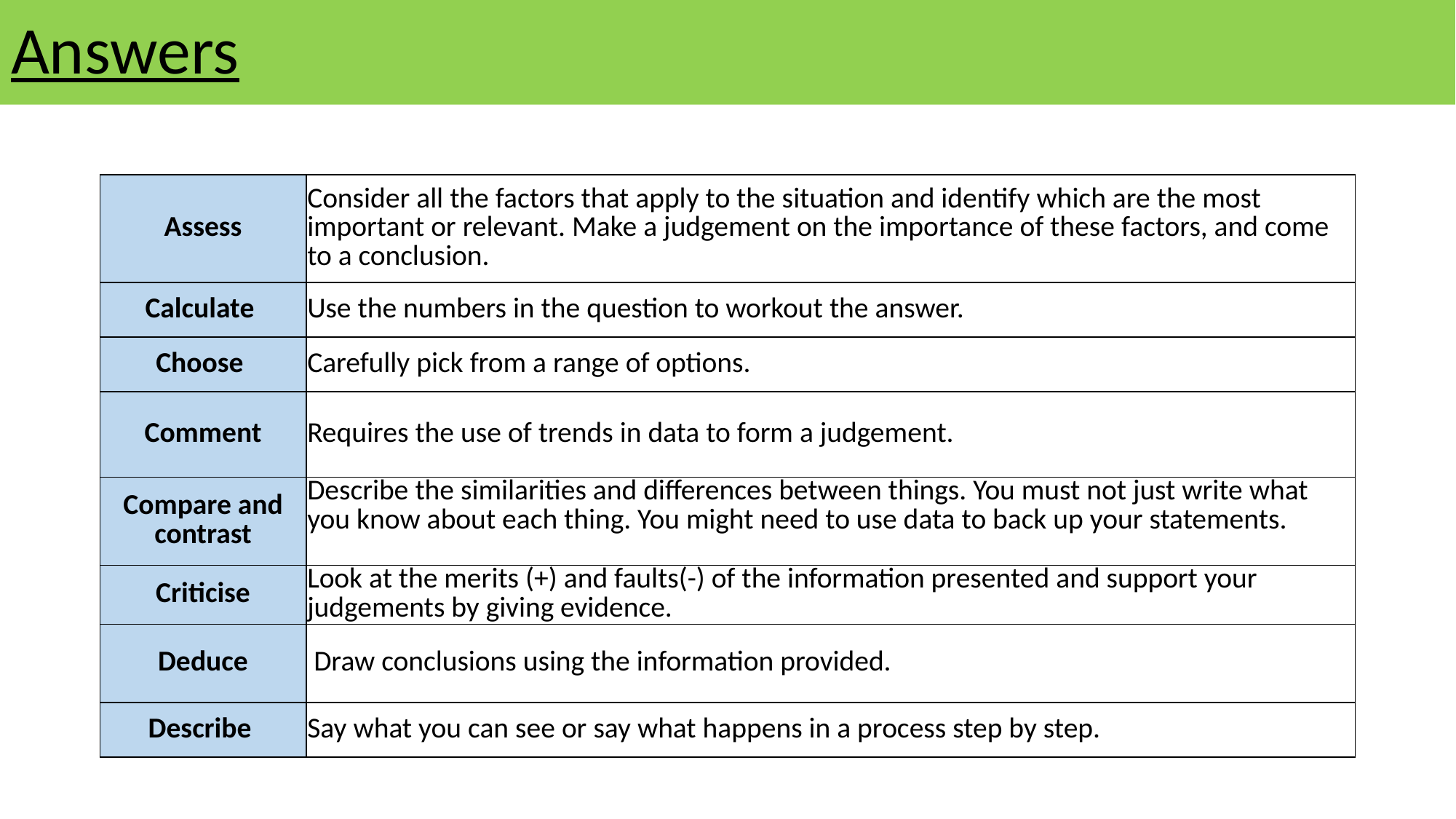

# Answers
| Assess | Consider all the factors that apply to the situation and identify which are the most important or relevant. Make a judgement on the importance of these factors, and come to a conclusion. |
| --- | --- |
| Calculate | Use the numbers in the question to workout the answer. |
| Choose | Carefully pick from a range of options. |
| Comment | Requires the use of trends in data to form a judgement. |
| Compare and contrast | Describe the similarities and differences between things. You must not just write what you know about each thing. You might need to use data to back up your statements. |
| Criticise | Look at the merits (+) and faults(-) of the information presented and support your judgements by giving evidence. |
| Deduce | Draw conclusions using the information provided. |
| Describe | Say what you can see or say what happens in a process step by step. |